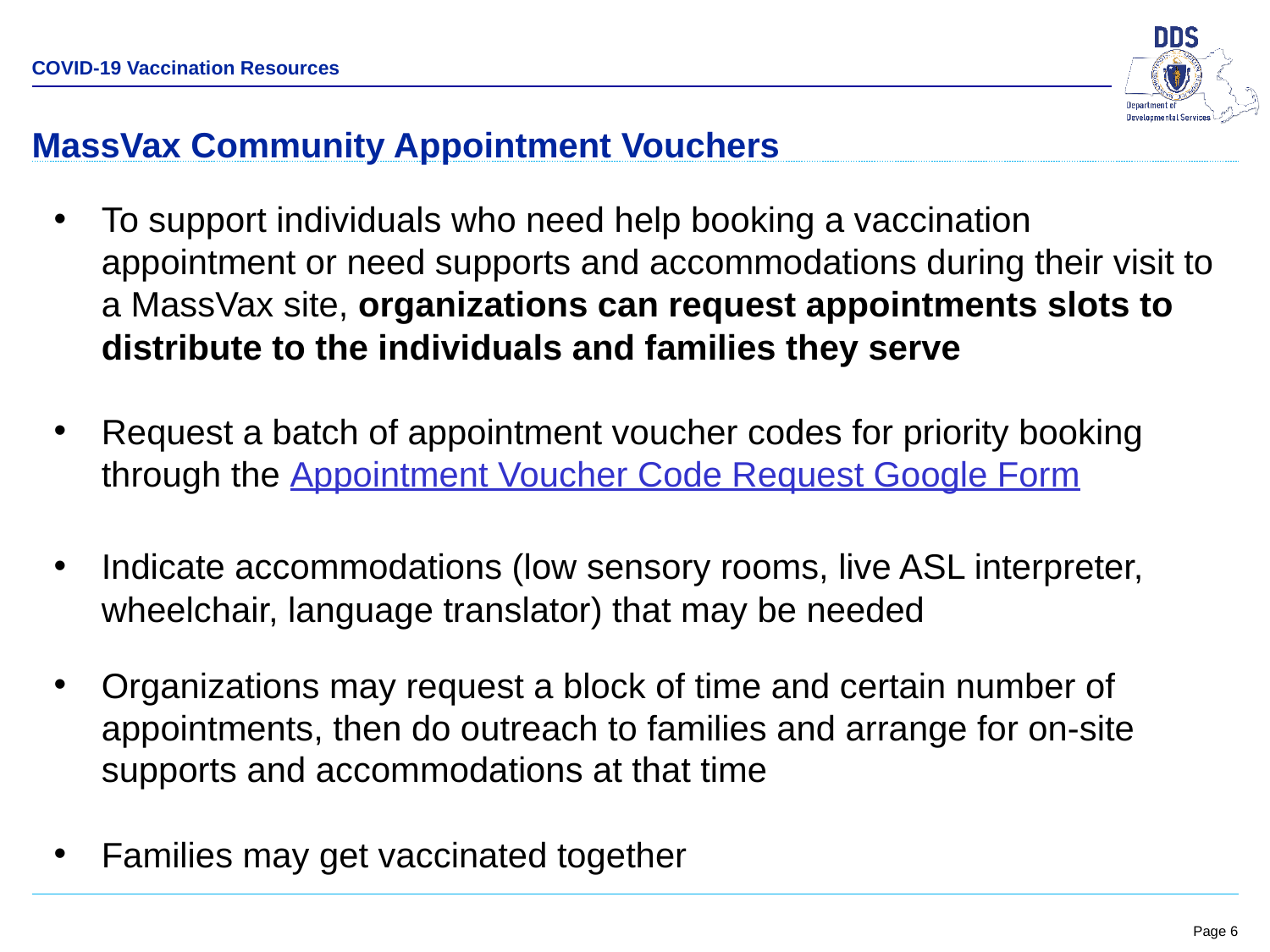

COVID-19 Vaccination Resources
MassVax Community Appointment Vouchers
To support individuals who need help booking a vaccination appointment or need supports and accommodations during their visit to a MassVax site, organizations can request appointments slots to distribute to the individuals and families they serve

Request a batch of appointment voucher codes for priority booking through the Appointment Voucher Code Request Google Form

Indicate accommodations (low sensory rooms, live ASL interpreter, wheelchair, language translator) that may be needed

Organizations may request a block of time and certain number of appointments, then do outreach to families and arrange for on-site supports and accommodations at that time

Families may get vaccinated together

|  |
| --- |